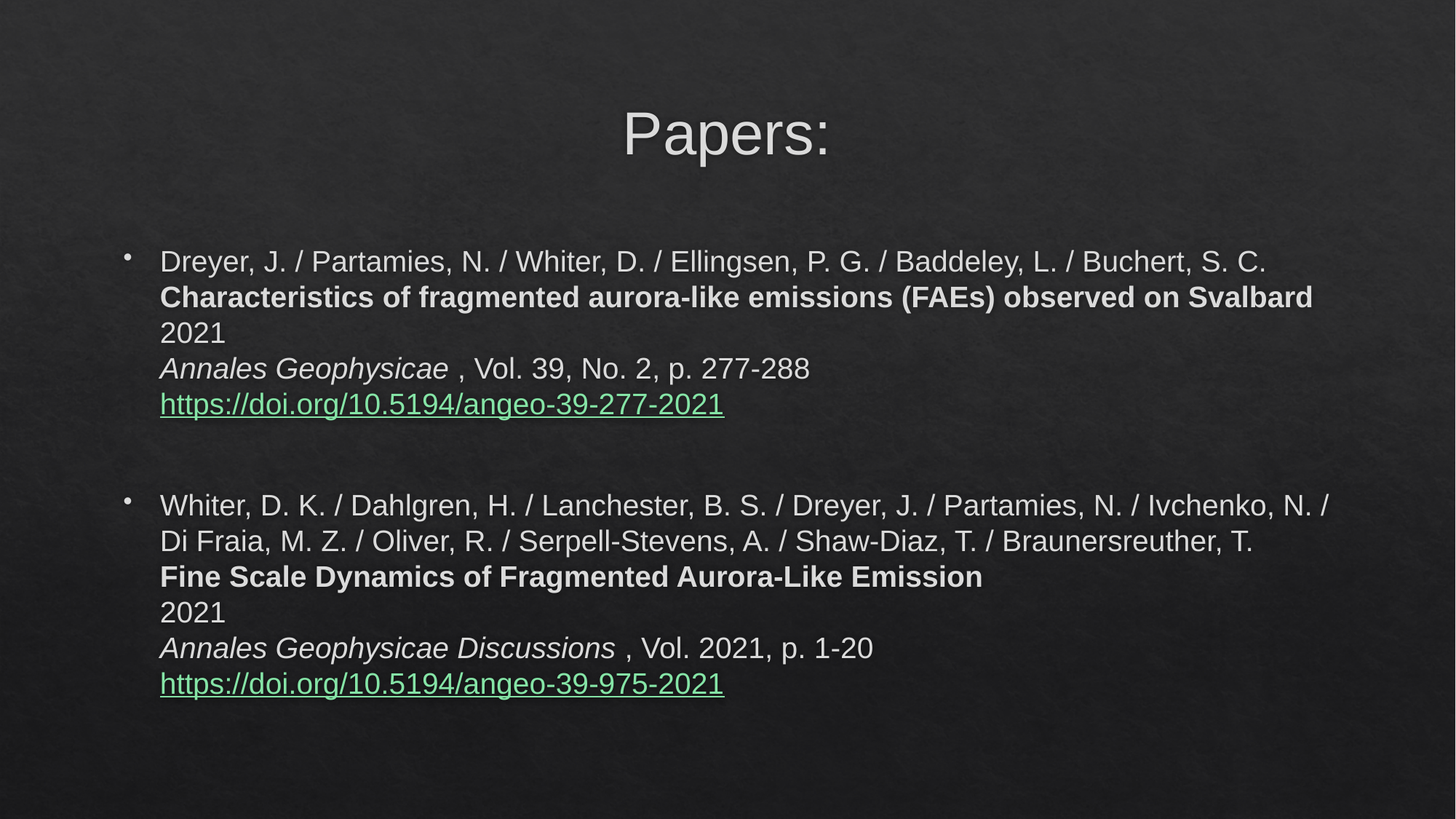

# Papers:
Dreyer, J. / Partamies, N. / Whiter, D. / Ellingsen, P. G. / Baddeley, L. / Buchert, S. C.
Characteristics of fragmented aurora-like emissions (FAEs) observed on Svalbard
2021
Annales Geophysicae , Vol. 39, No. 2, p. 277-288
https://doi.org/10.5194/angeo-39-277-2021

Whiter, D. K. / Dahlgren, H. / Lanchester, B. S. / Dreyer, J. / Partamies, N. / Ivchenko, N. / Di Fraia, M. Z. / Oliver, R. / Serpell-Stevens, A. / Shaw-Diaz, T. / Braunersreuther, T.
Fine Scale Dynamics of Fragmented Aurora-Like Emission
2021
Annales Geophysicae Discussions , Vol. 2021, p. 1-20
https://doi.org/10.5194/angeo-39-975-2021